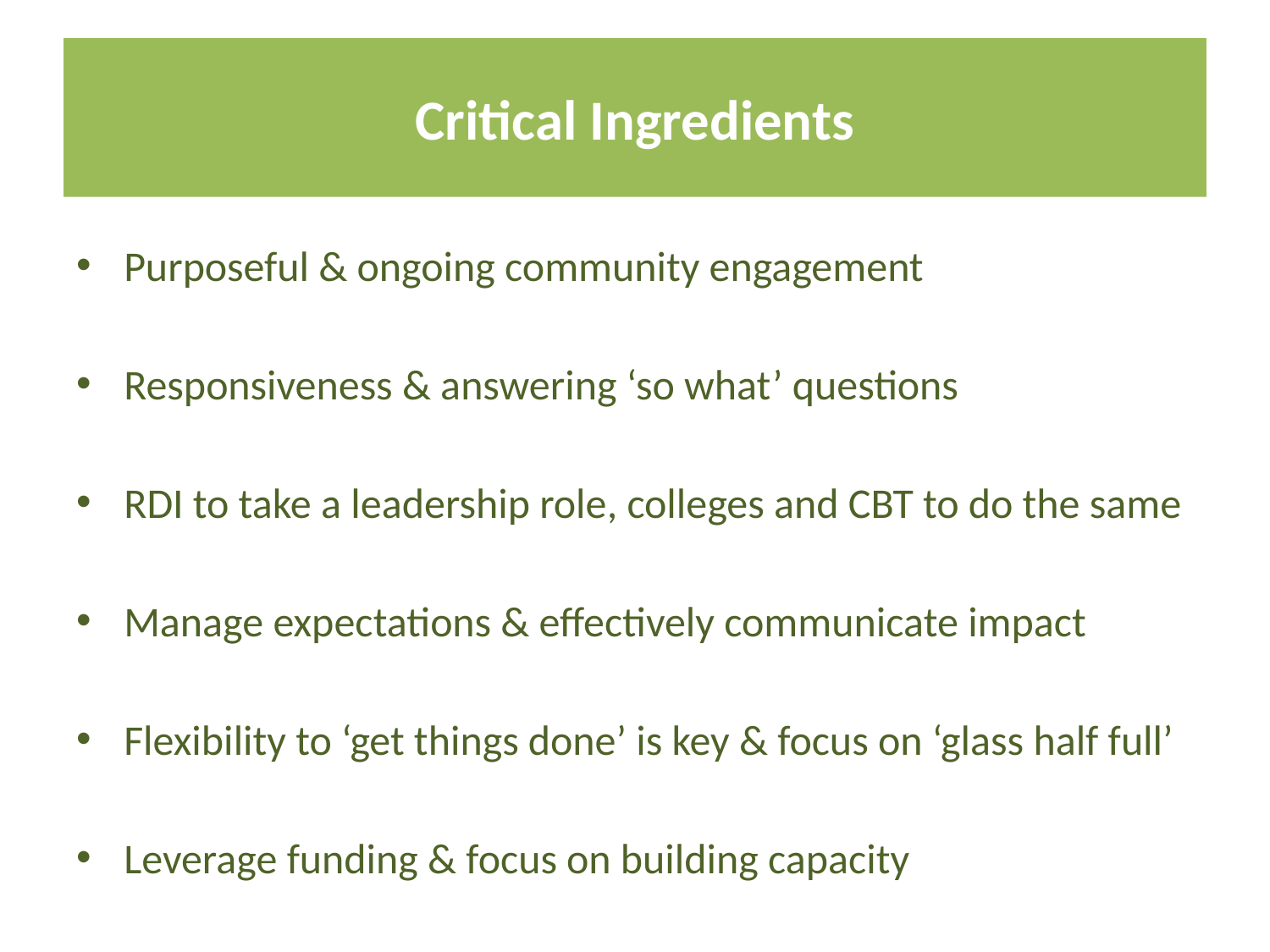

# Critical Ingredients
Purposeful & ongoing community engagement

Responsiveness & answering ‘so what’ questions

RDI to take a leadership role, colleges and CBT to do the same

Manage expectations & effectively communicate impact

Flexibility to ‘get things done’ is key & focus on ‘glass half full’

Leverage funding & focus on building capacity